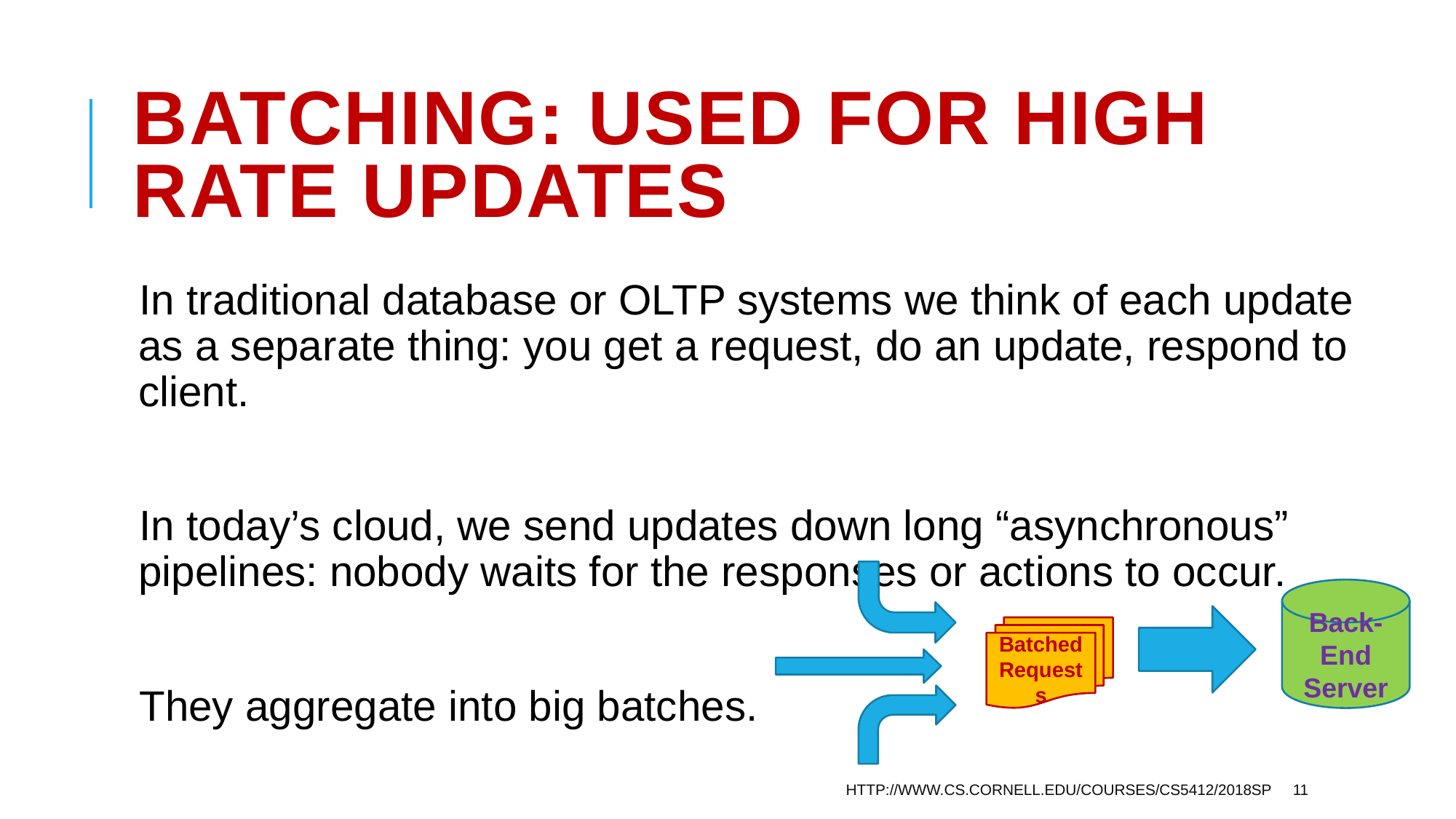

# Batching: Used for high rate updates
In traditional database or OLTP systems we think of each update as a separate thing: you get a request, do an update, respond to client.

In today’s cloud, we send updates down long “asynchronous” pipelines: nobody waits for the responses or actions to occur.

They aggregate into big batches.

Back-End
Server

Batched Requests

http://www.cs.cornell.edu/courses/cs5412/2018sp
11